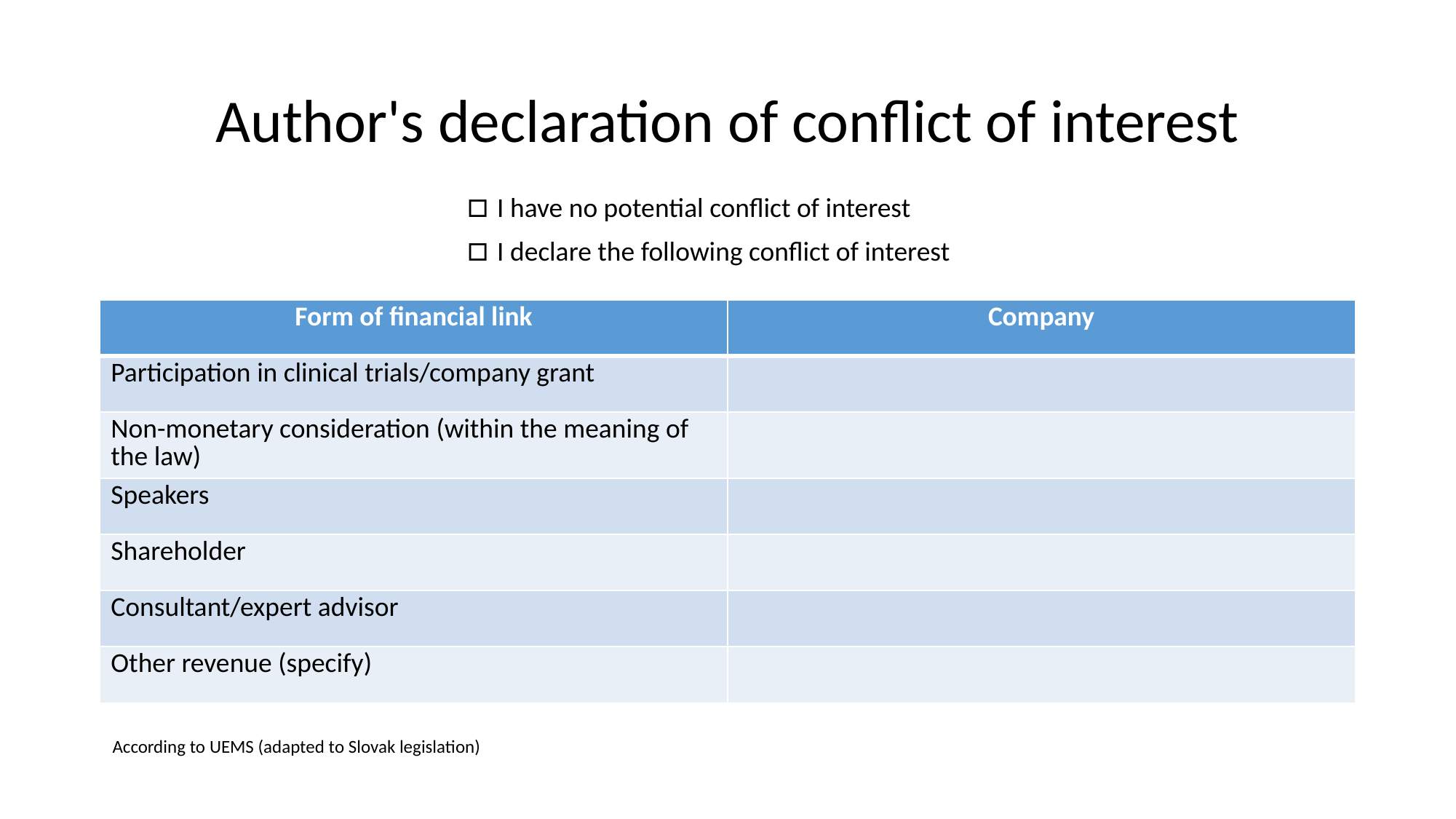

# Author's declaration of conflict of interest
□ I have no potential conflict of interest
□ I declare the following conflict of interest
| Form of financial link | Company |
| --- | --- |
| Participation in clinical trials/company grant |  |
| Non-monetary consideration (within the meaning of the law) |  |
| Speakers |  |
| Shareholder |  |
| Consultant/expert advisor |  |
| Other revenue (specify) |  |
According to UEMS (adapted to Slovak legislation)